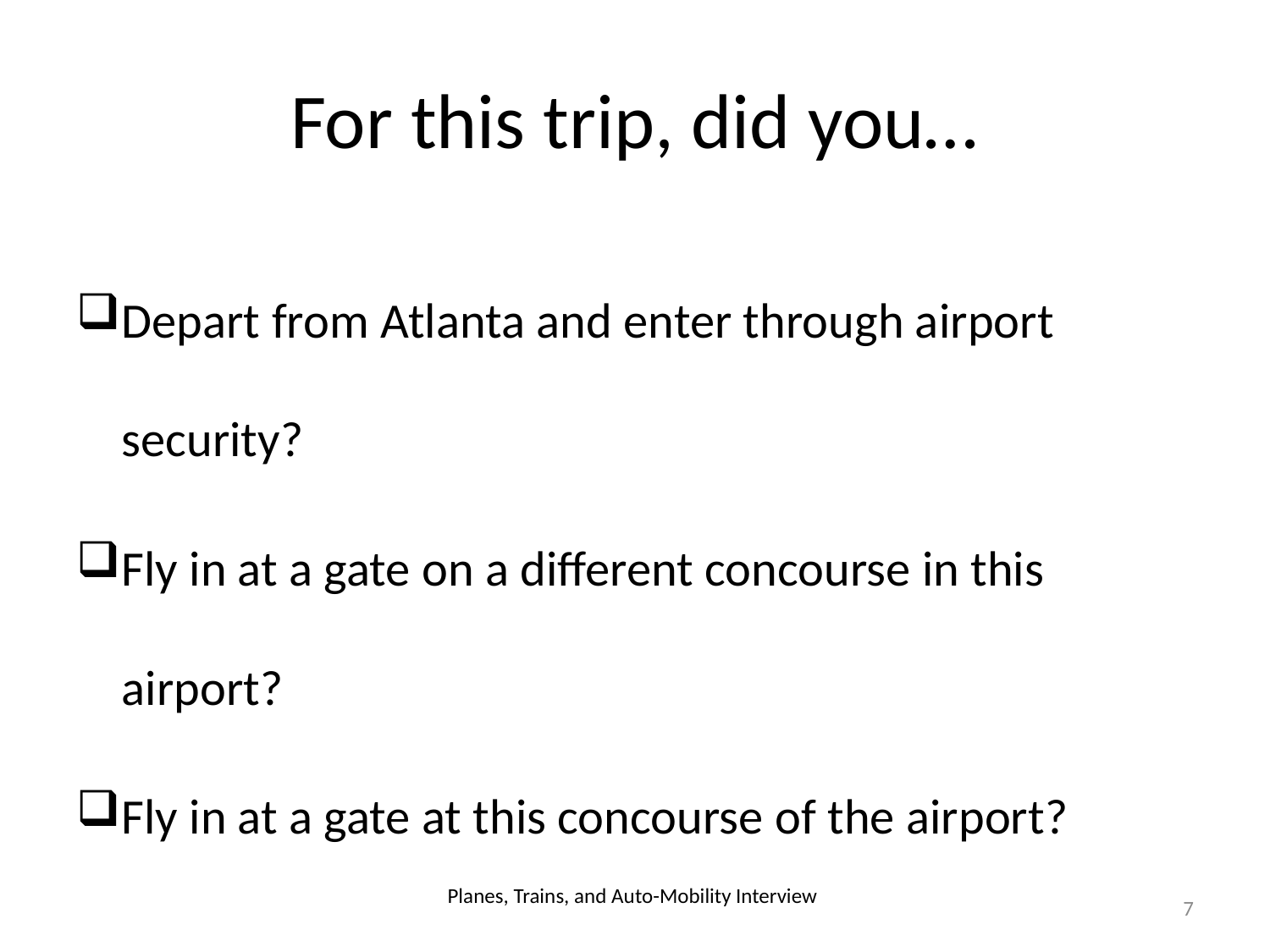

# For this trip, did you…
Depart from Atlanta and enter through airport security?
Fly in at a gate on a different concourse in this airport?
Fly in at a gate at this concourse of the airport?
Planes, Trains, and Auto-Mobility Interview

7